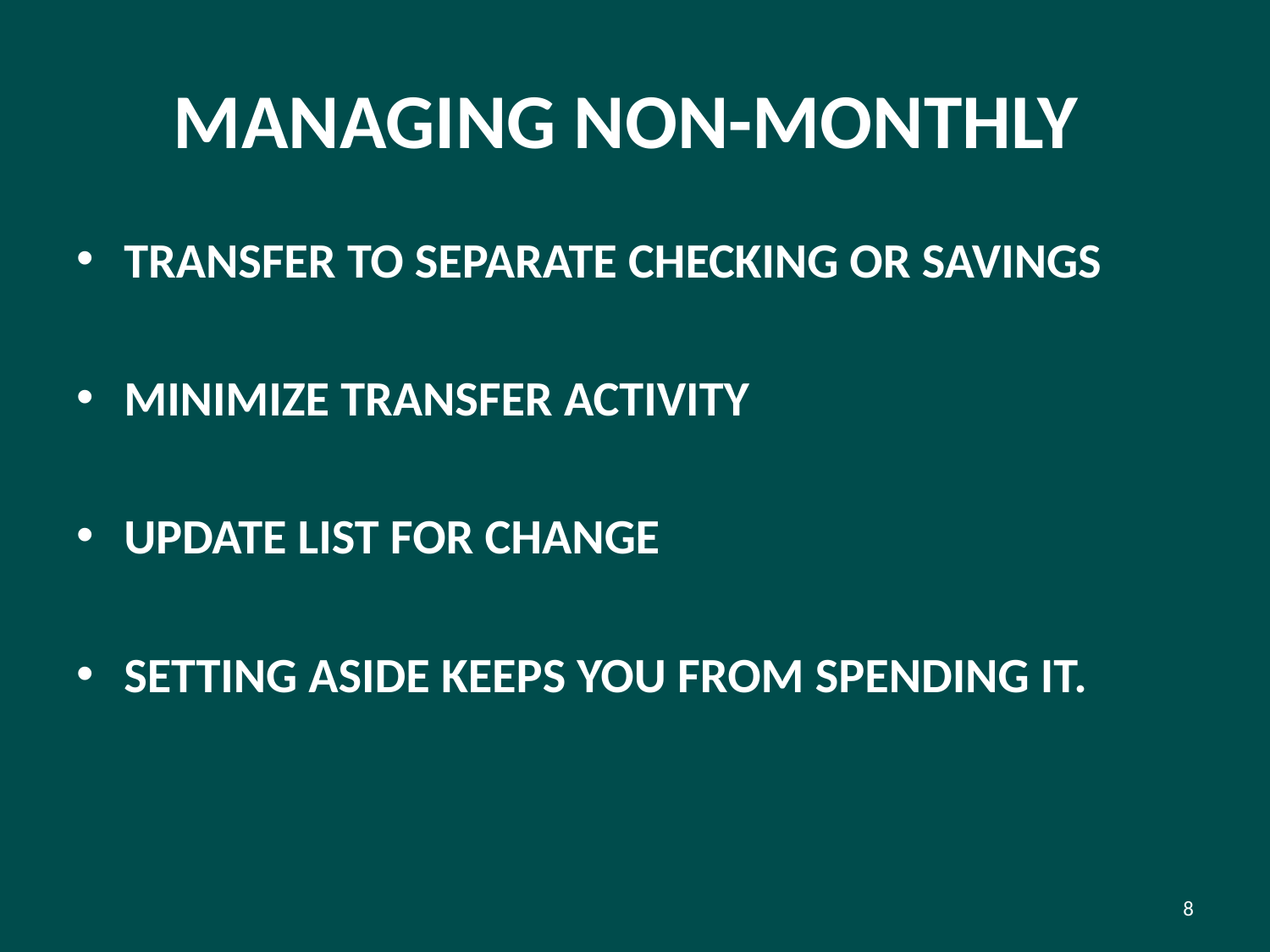

# MANAGING NON-MONTHLY
TRANSFER TO SEPARATE CHECKING OR SAVINGS

MINIMIZE TRANSFER ACTIVITY

UPDATE LIST FOR CHANGE

SETTING ASIDE KEEPS YOU FROM SPENDING IT.

8